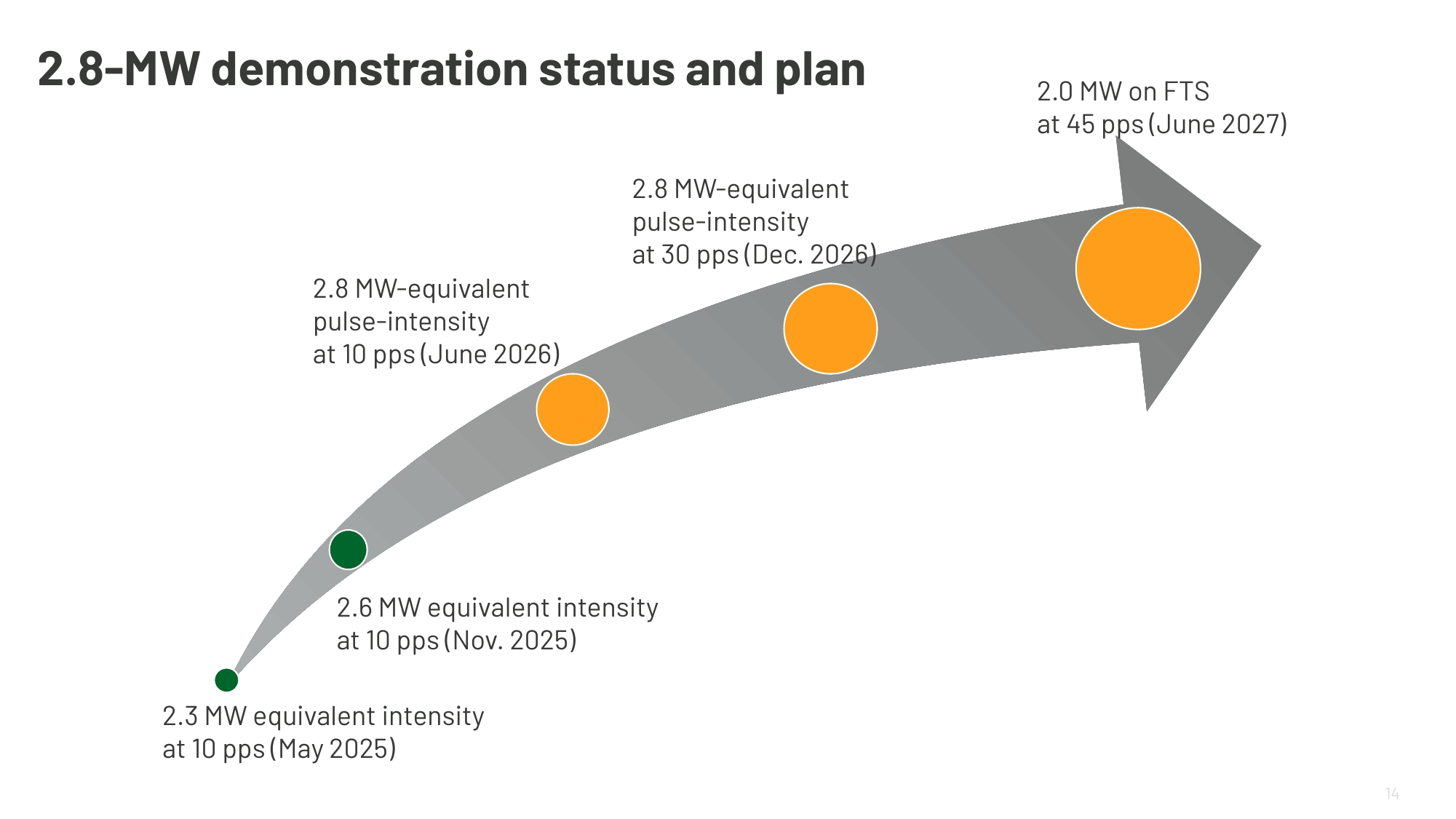

# 2.8-MW demonstration status and plan
2.0 MW on FTS
at 45 pps (June 2027)

2.8 MW-equivalent pulse-intensity
at 30 pps (Dec. 2026)

2.8 MW-equivalent pulse-intensity
at 10 pps (June 2026)

2.6 MW equivalent intensity
at 10 pps (Nov. 2025)

2.3 MW equivalent intensity
at 10 pps (May 2025)